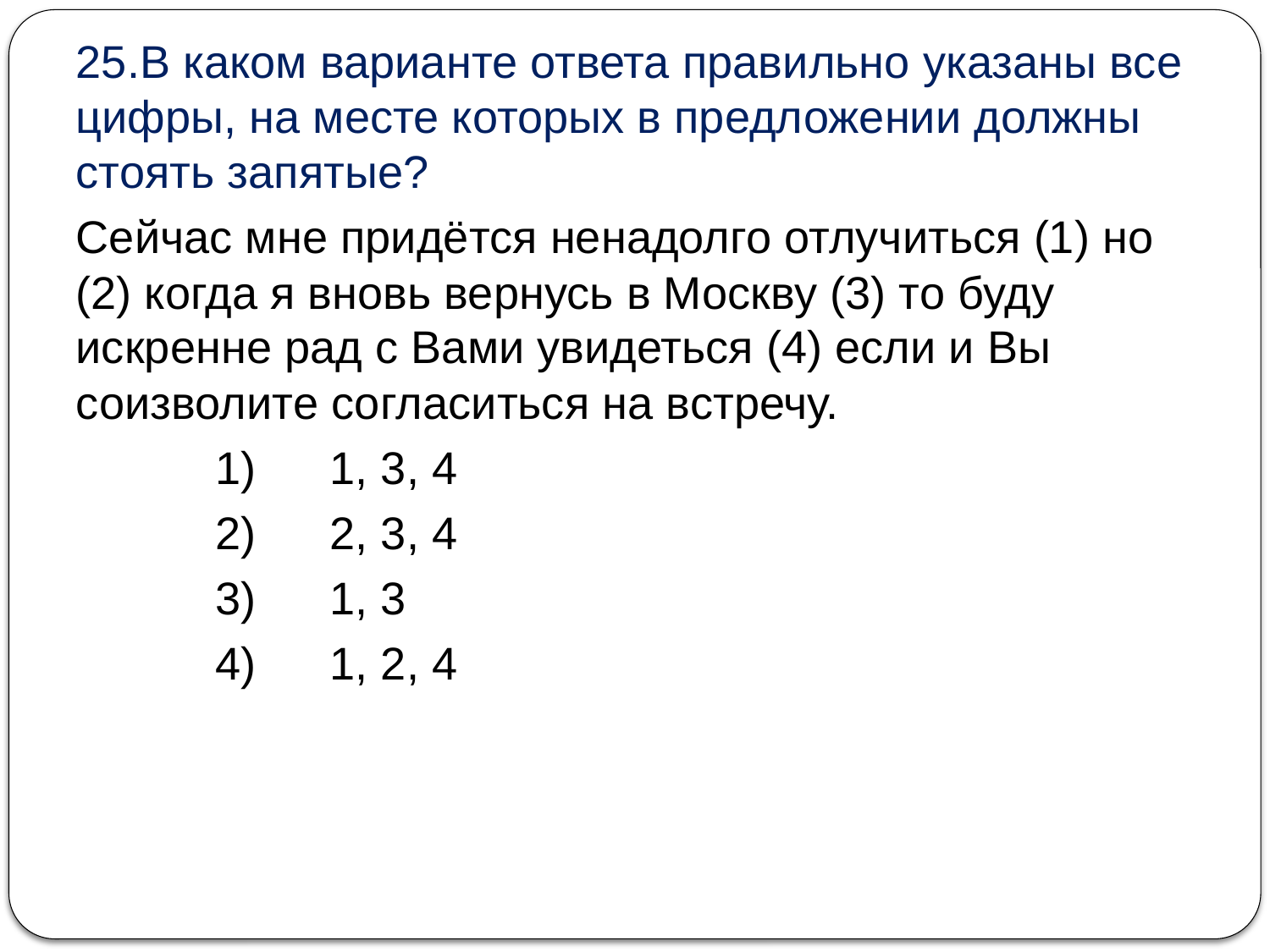

25.В каком варианте ответа правильно указаны все цифры, на месте которых в предложении должны стоять запятые?
Сейчас мне придётся ненадолго отлучиться (1) но (2) когда я вновь вернусь в Москву (3) то буду искренне рад с Вами увидеться (4) если и Вы соизволите согласиться на встречу.
  	 1) 	1, 3, 4
  	 2) 	2, 3, 4
  	 3) 	1, 3
  	 4) 	1, 2, 4